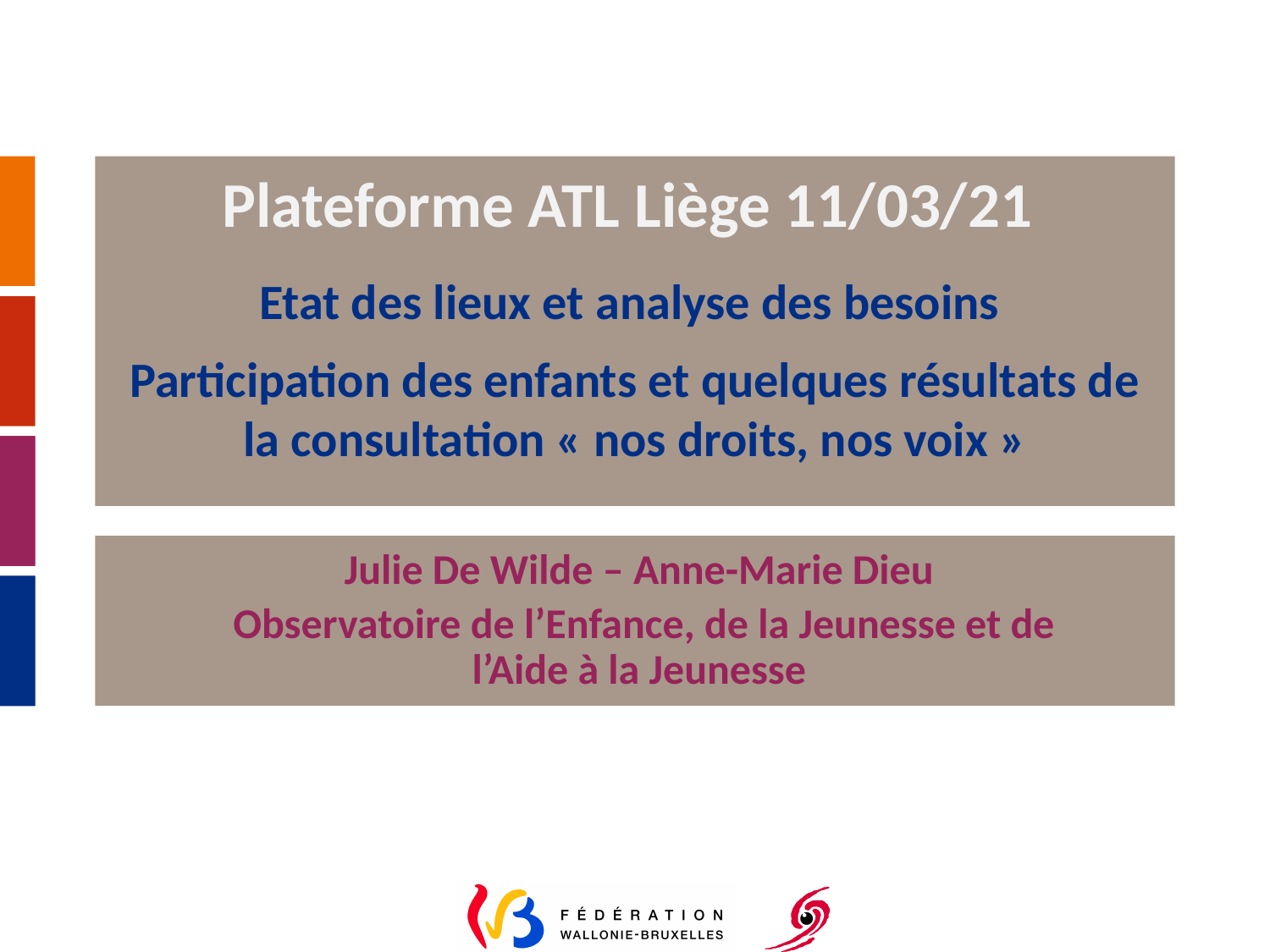

# Plateforme ATL Liège 11/03/21 Etat des lieux et analyse des besoins Participation des enfants et quelques résultats de la consultation « nos droits, nos voix »
Julie De Wilde – Anne-Marie Dieu
 Observatoire de l’Enfance, de la Jeunesse et de l’Aide à la Jeunesse